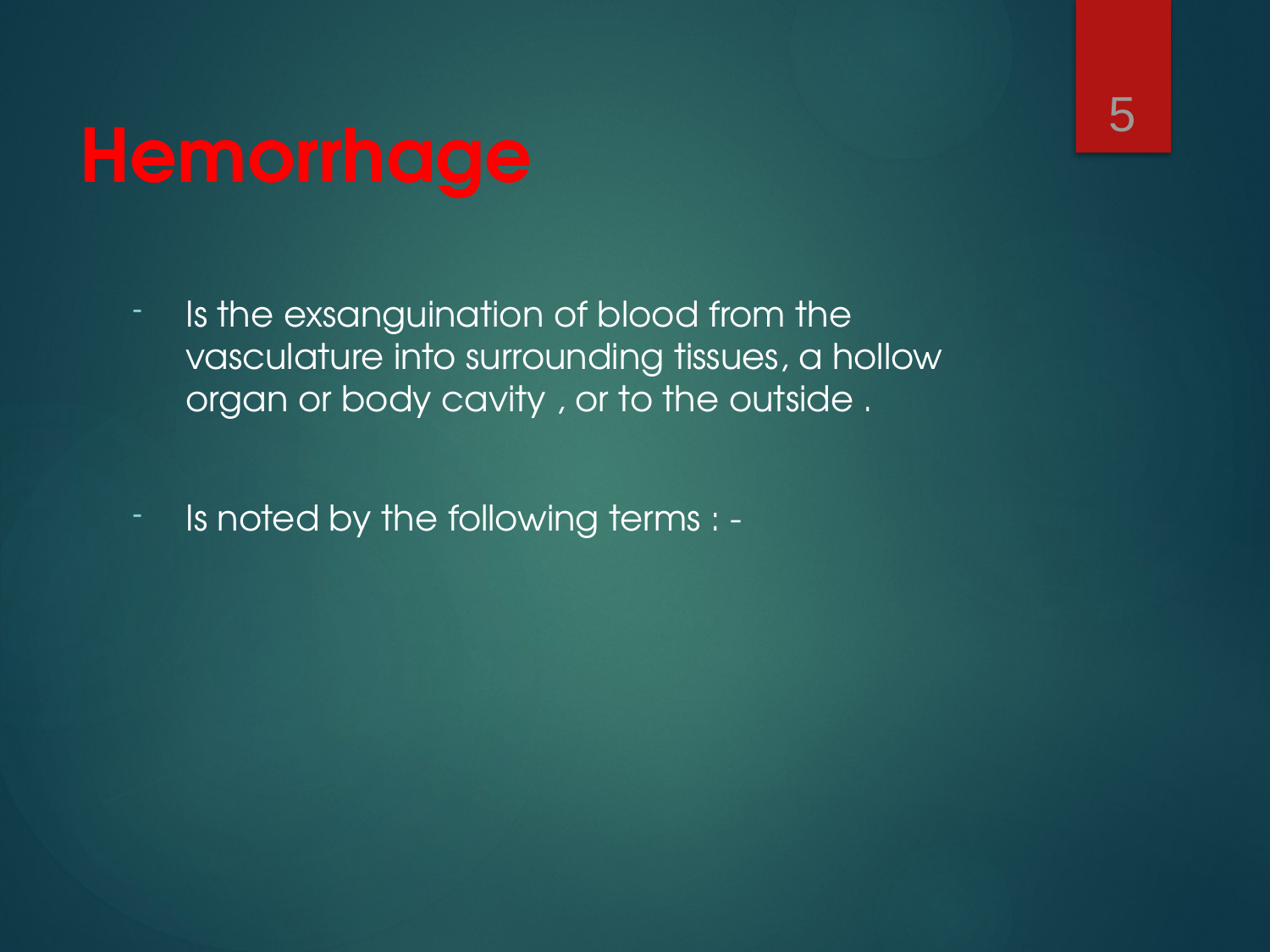

5
# Hemorrhage
Is the exsanguination of blood from the vasculature into surrounding tissues, a hollow organ or body cavity , or to the outside .

Is noted by the following terms : -